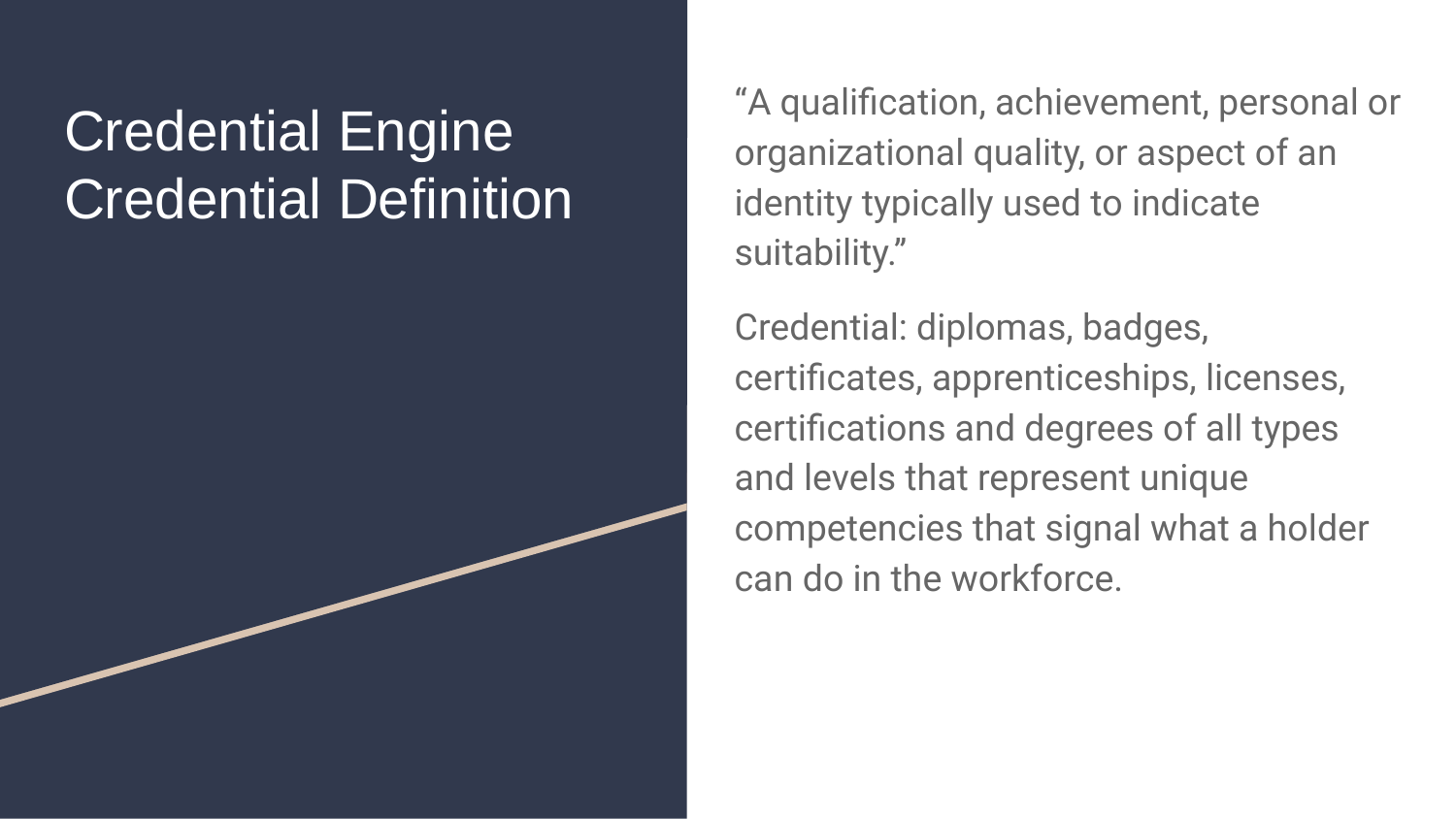

“A qualification, achievement, personal or organizational quality, or aspect of an identity typically used to indicate suitability.”
Credential: diplomas, badges, certificates, apprenticeships, licenses, certifications and degrees of all types and levels that represent unique competencies that signal what a holder can do in the workforce.
# Credential Engine
Credential Definition